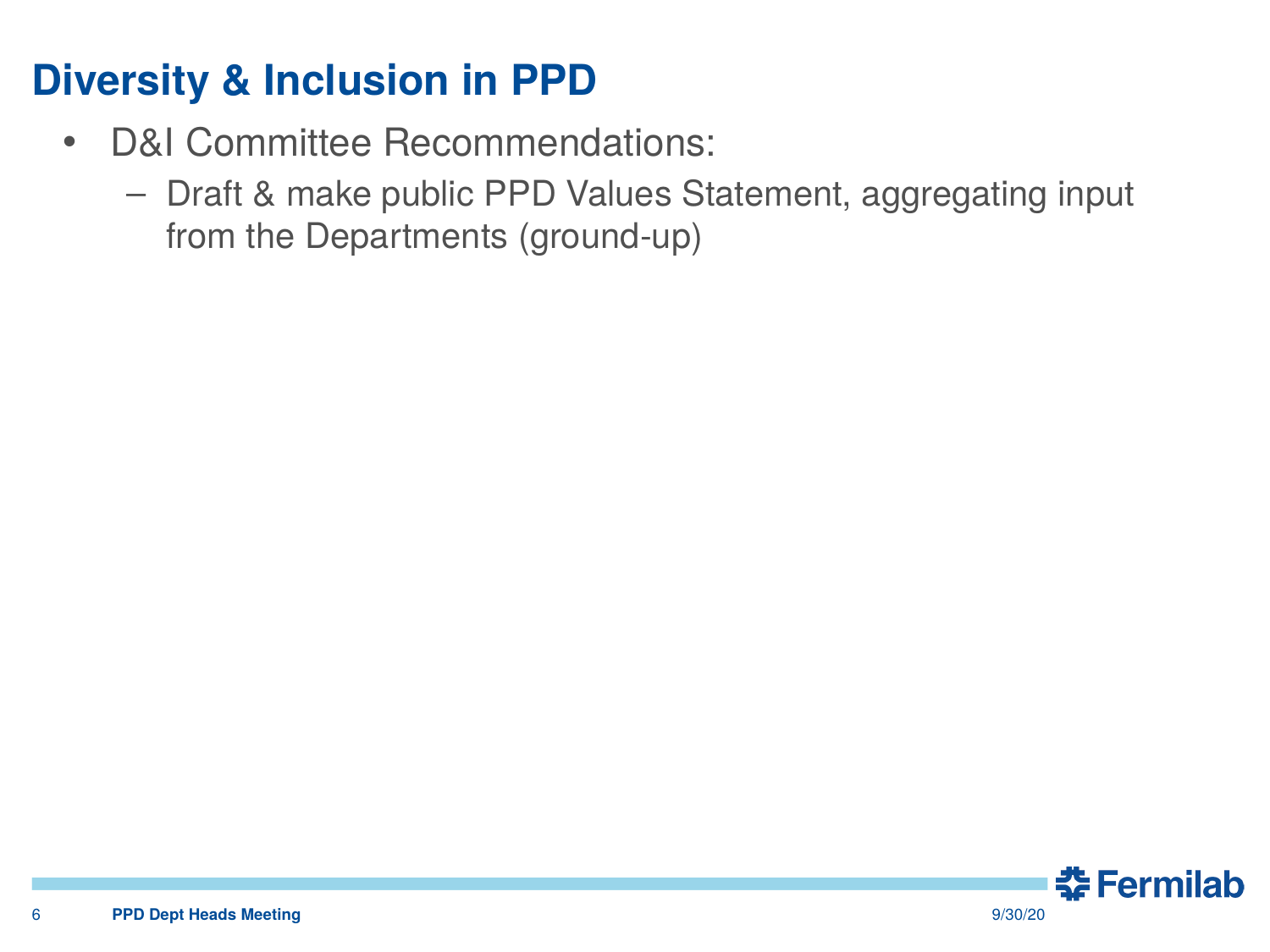

# Diversity & Inclusion in PPD
D&I Committee Recommendations:
Draft & make public PPD Values Statement, aggregating input from the Departments (ground-up)

6
PPD Dept Heads Meeting
9/30/20